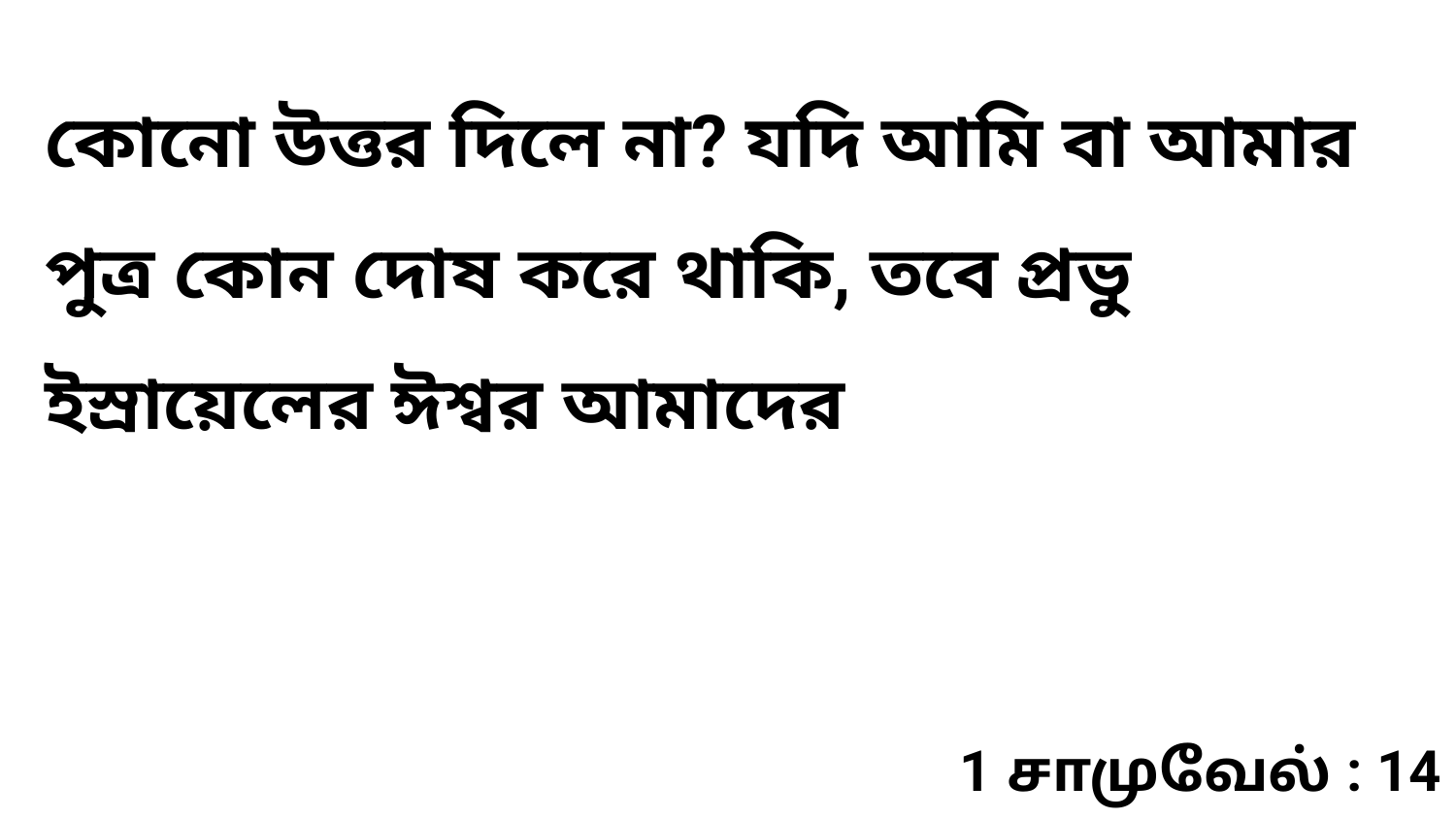

কোনো উত্তর দিলে না? যদি আমি বা আমার পুত্র কোন দোষ করে থাকি, তবে প্রভু ইস্রায়েলের ঈশ্বর আমাদের
1 சாமுவேல் : 14